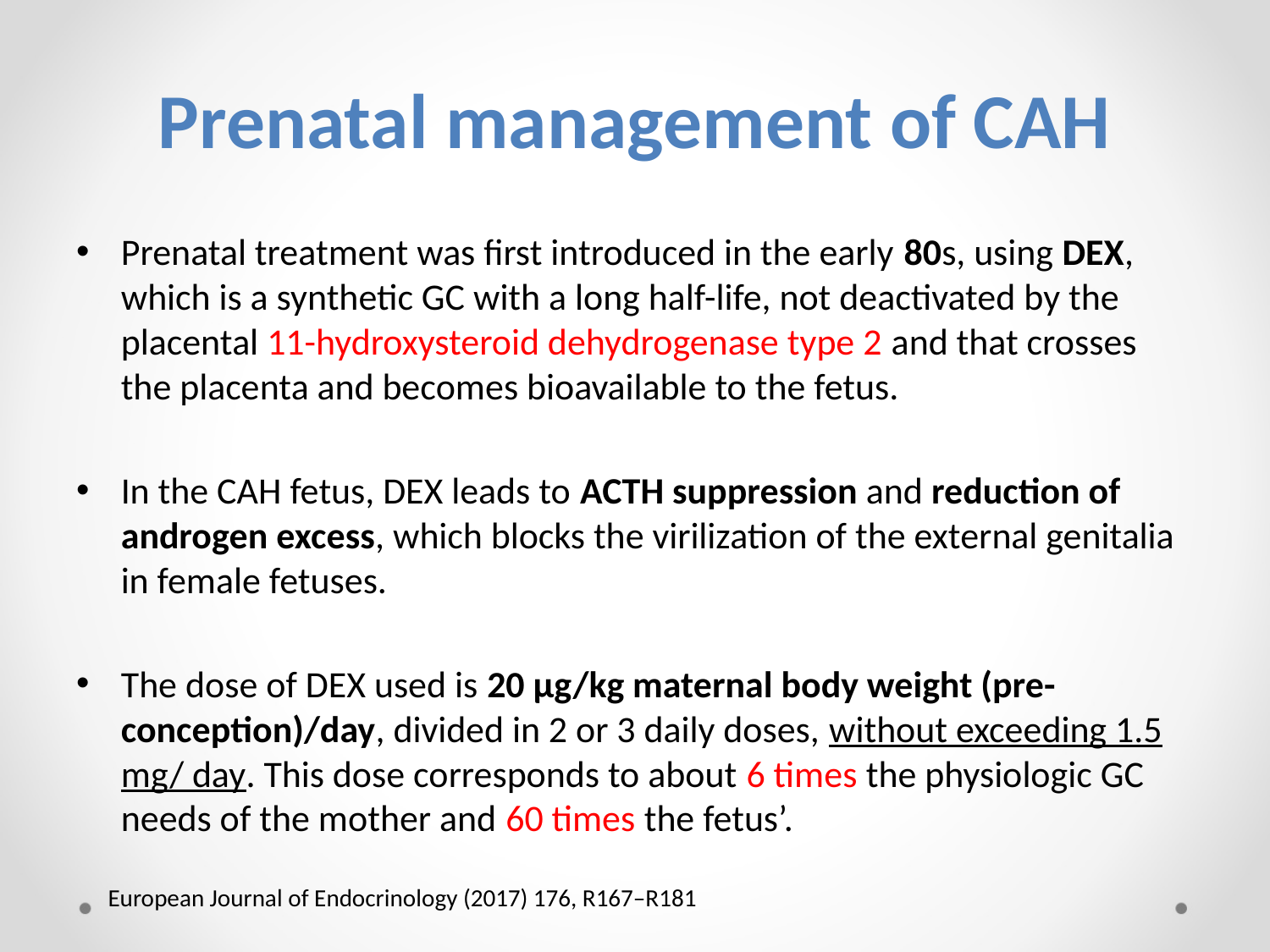

# Prenatal management of CAH
Prenatal treatment was first introduced in the early 80s, using DEX, which is a synthetic GC with a long half-life, not deactivated by the placental 11-hydroxysteroid dehydrogenase type 2 and that crosses the placenta and becomes bioavailable to the fetus.

In the CAH fetus, DEX leads to ACTH suppression and reduction of androgen excess, which blocks the virilization of the external genitalia in female fetuses.

The dose of DEX used is 20 μg/kg maternal body weight (pre-conception)/day, divided in 2 or 3 daily doses, without exceeding 1.5 mg/ day. This dose corresponds to about 6 times the physiologic GC needs of the mother and 60 times the fetus’.
European Journal of Endocrinology (2017) 176, R167–R181